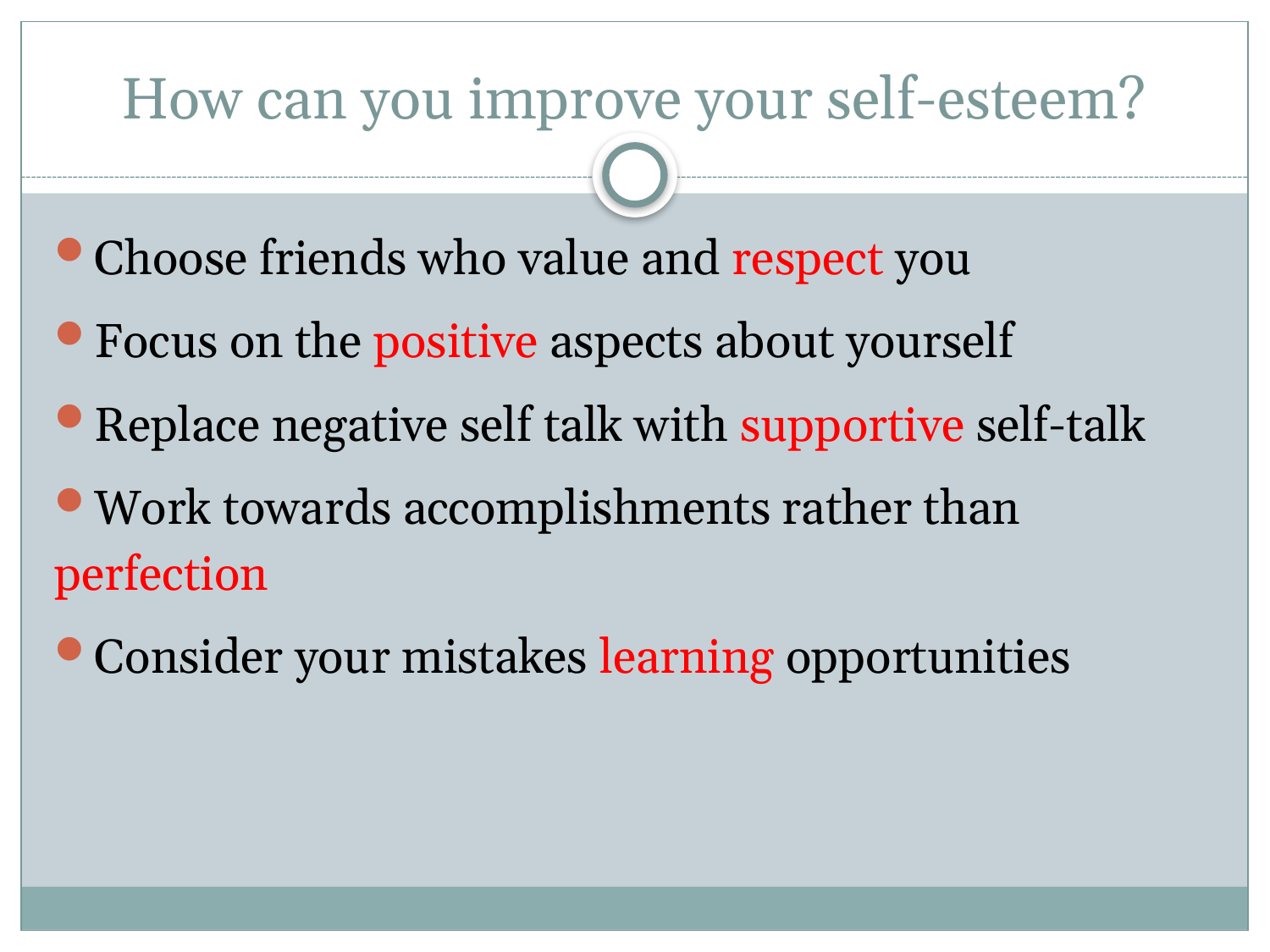

# How can you improve your self-esteem?
Choose friends who value and respect you
Focus on the positive aspects about yourself
Replace negative self talk with supportive self-talk
Work towards accomplishments rather than perfection
Consider your mistakes learning opportunities